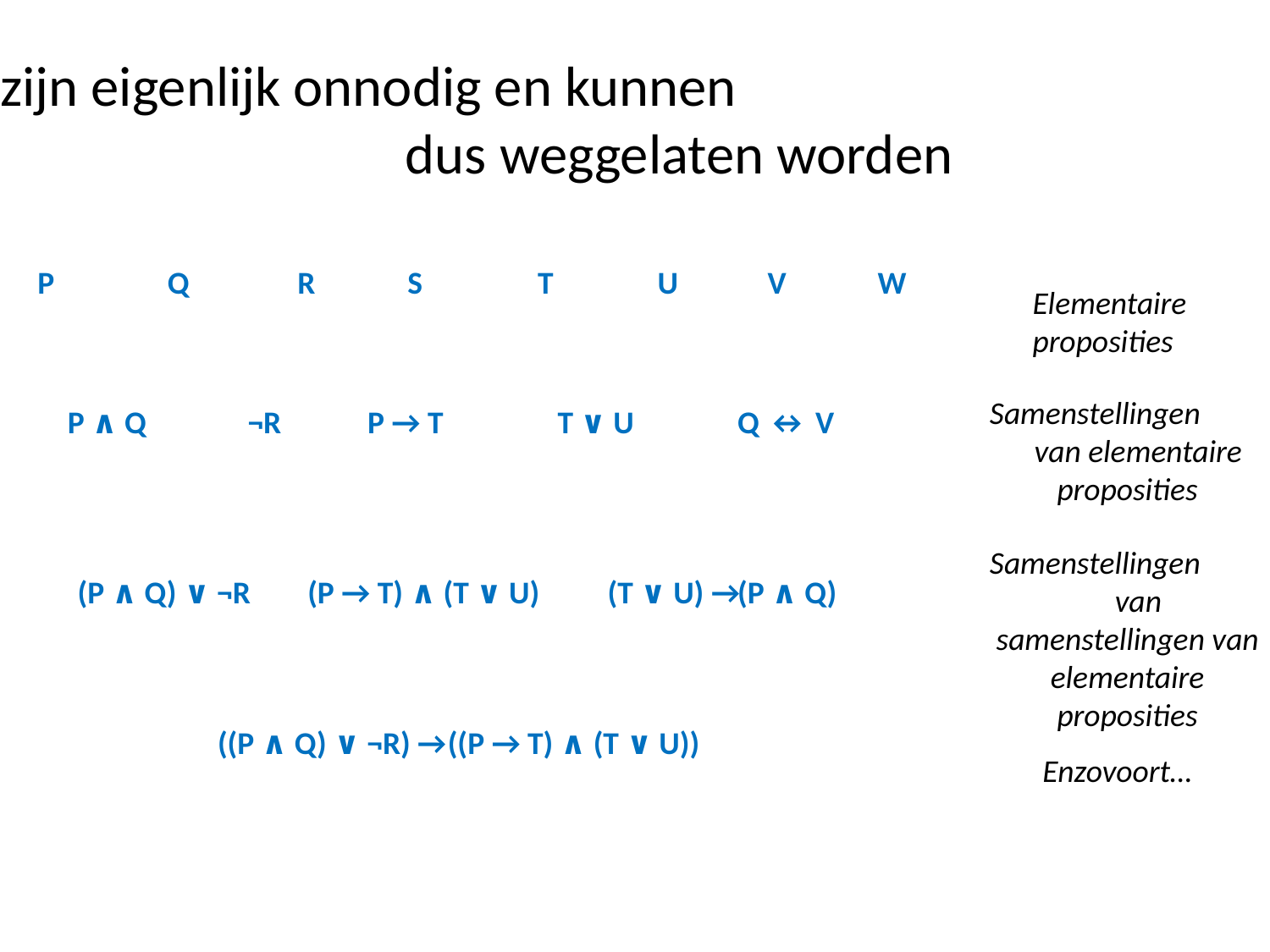

# … zijn eigenlijk onnodig en kunnen                                                      dus weggelaten worden
P

Q

R

S

T

U

V
W
Elementaire proposities
Samenstellingen             van elementaire proposities
P ∧ Q

¬R

P → T

T ∨ U

Q ↔ V

Samenstellingen             van samenstellingen van elementaire proposities
(P ∧ Q) ∨ ¬R

(P → T) ∧ (T ∨ U)

(T ∨ U) →

(P ∧ Q)

((P ∧ Q) ∨ ¬R) →

((P → T) ∧ (T ∨ U))

Enzovoort…